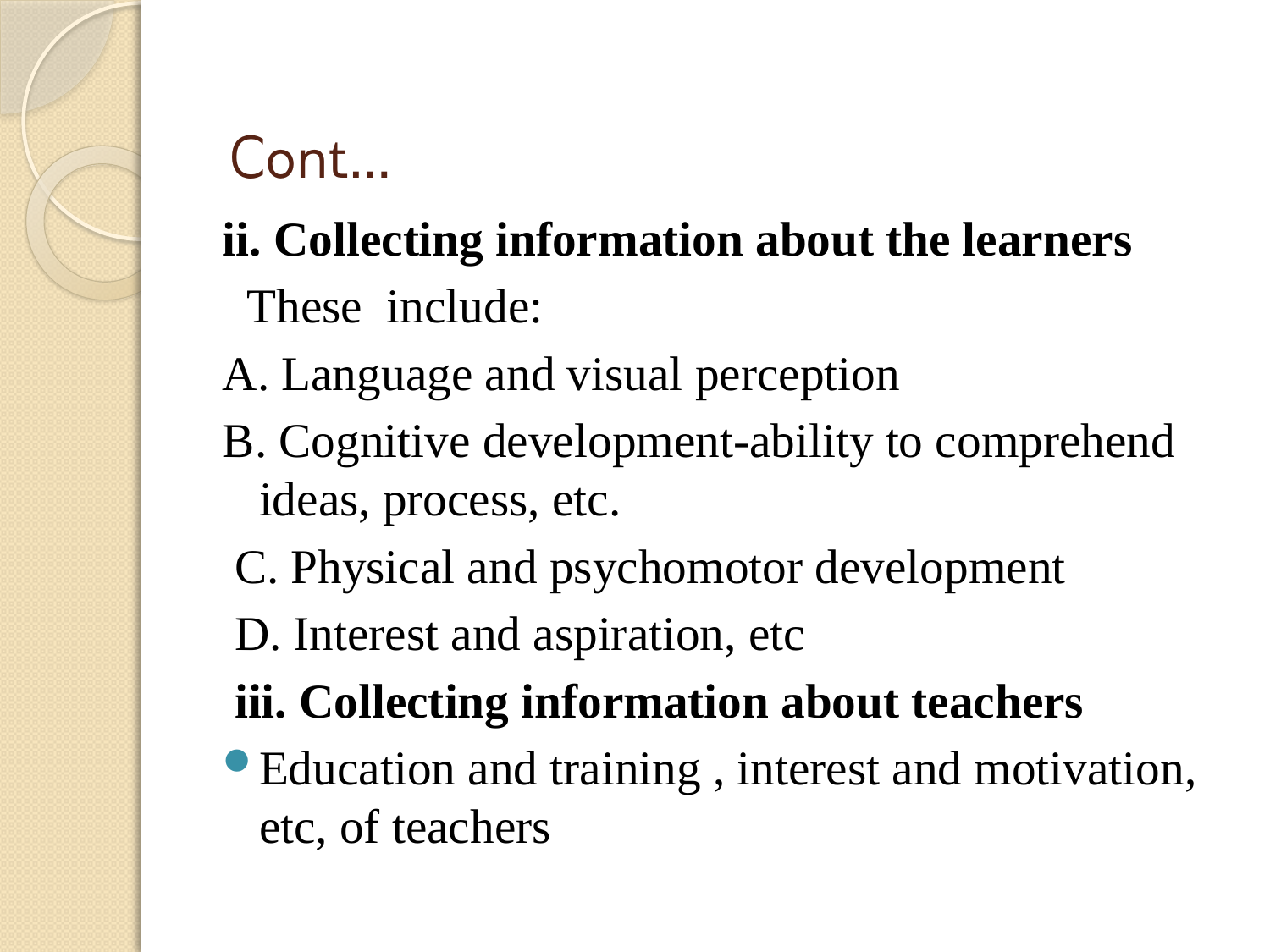

# Cont…
ii. Collecting information about the learners
  These  include:
A. Language and visual perception
B. Cognitive development-ability to comprehend ideas, process, etc.
 C. Physical and psychomotor development
 D. Interest and aspiration, etc
 iii. Collecting information about teachers
Education and training , interest and motivation, etc, of teachers